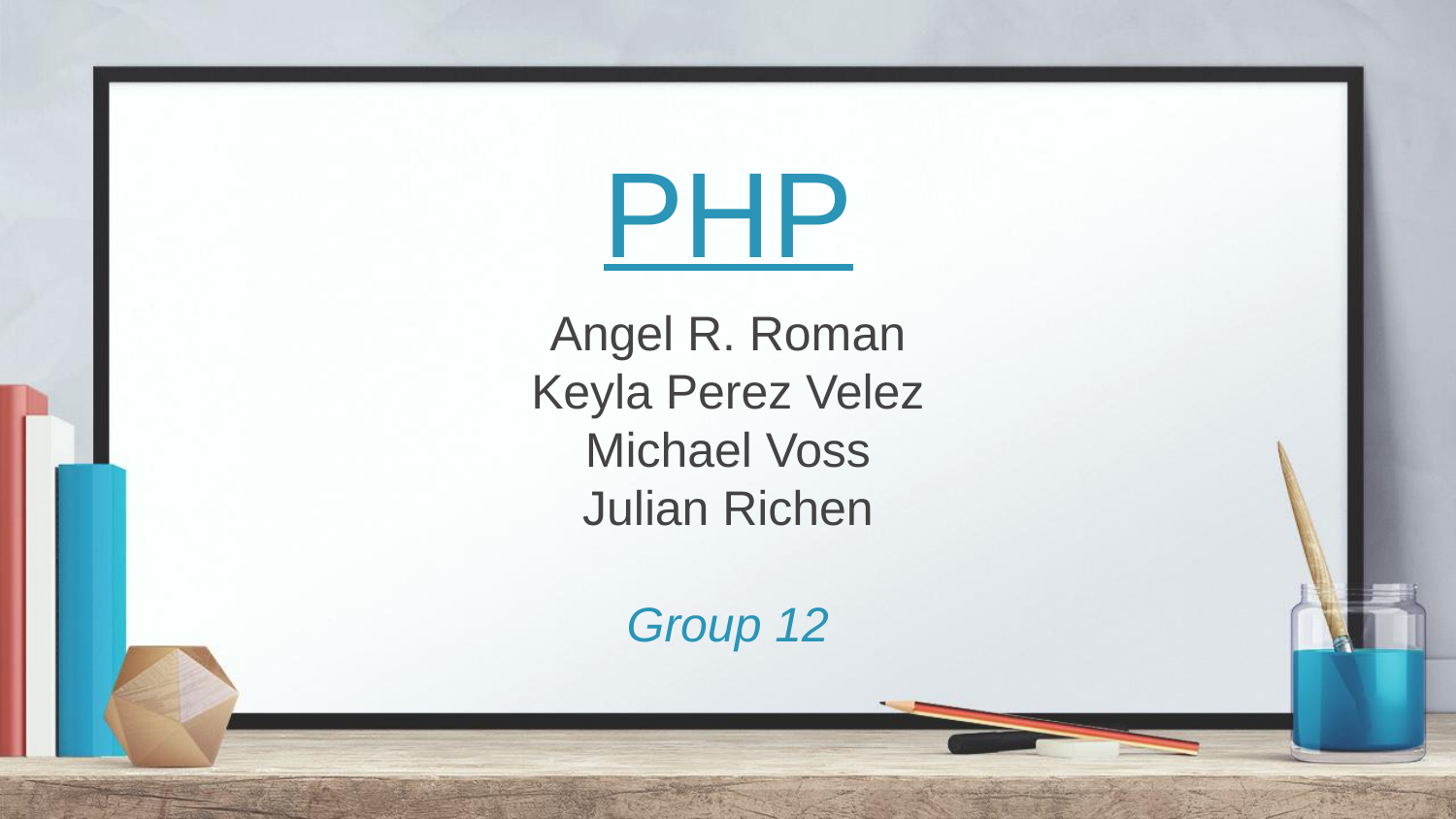

# PHP
Angel R. Roman
Keyla Perez Velez
Michael Voss
Julian Richen

Group 12